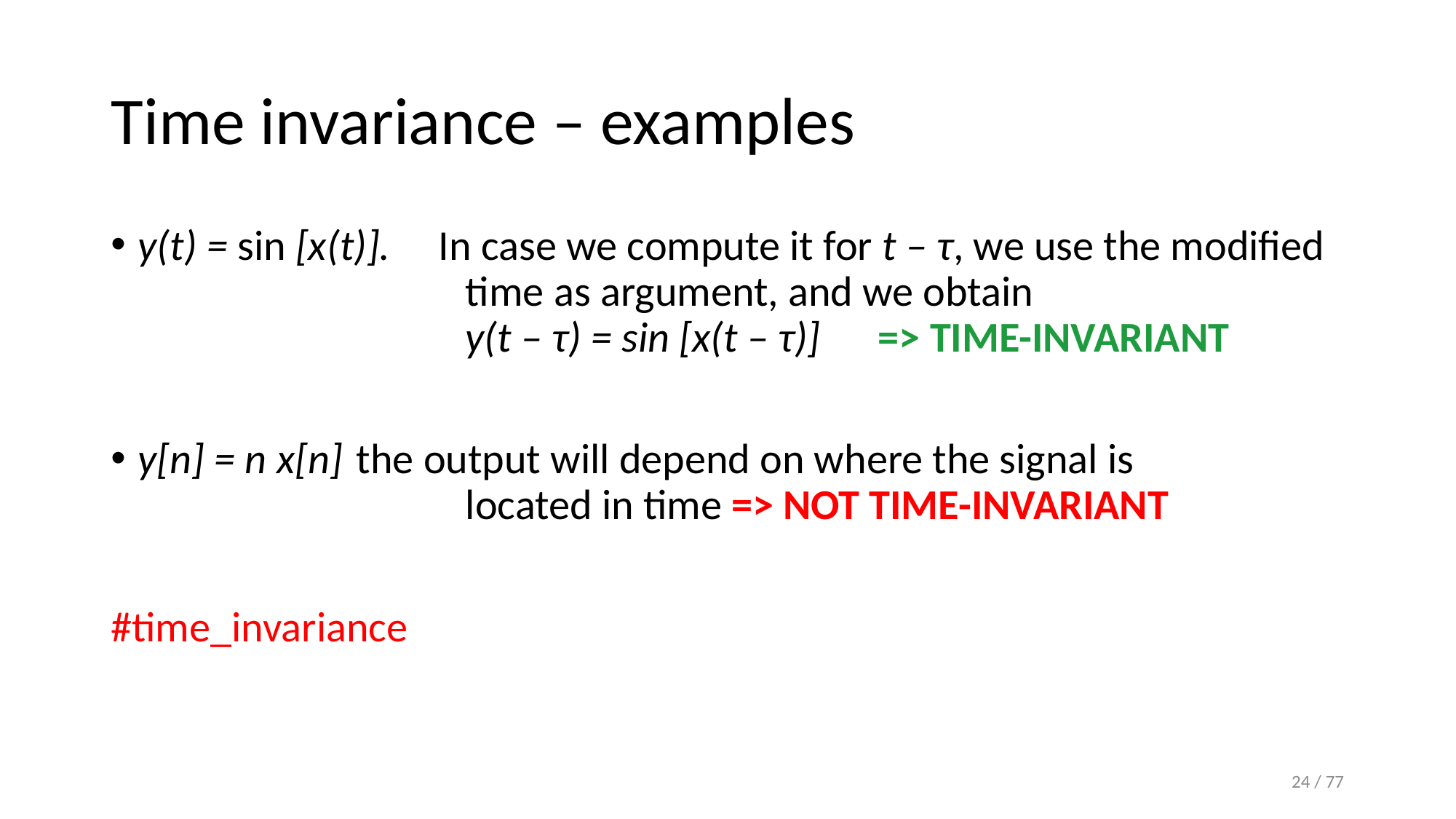

# Time invariance – examples
y(t) = sin [x(t)].     In case we compute it for t – τ, we use the modified
			time as argument, and we obtain
			y(t – τ) = sin [x(t – τ)]      => TIME-INVARIANT

y[n] = n x[n]	the output will depend on where the signal is
			located in time => NOT TIME-INVARIANT

#time_invariance
24 / 77